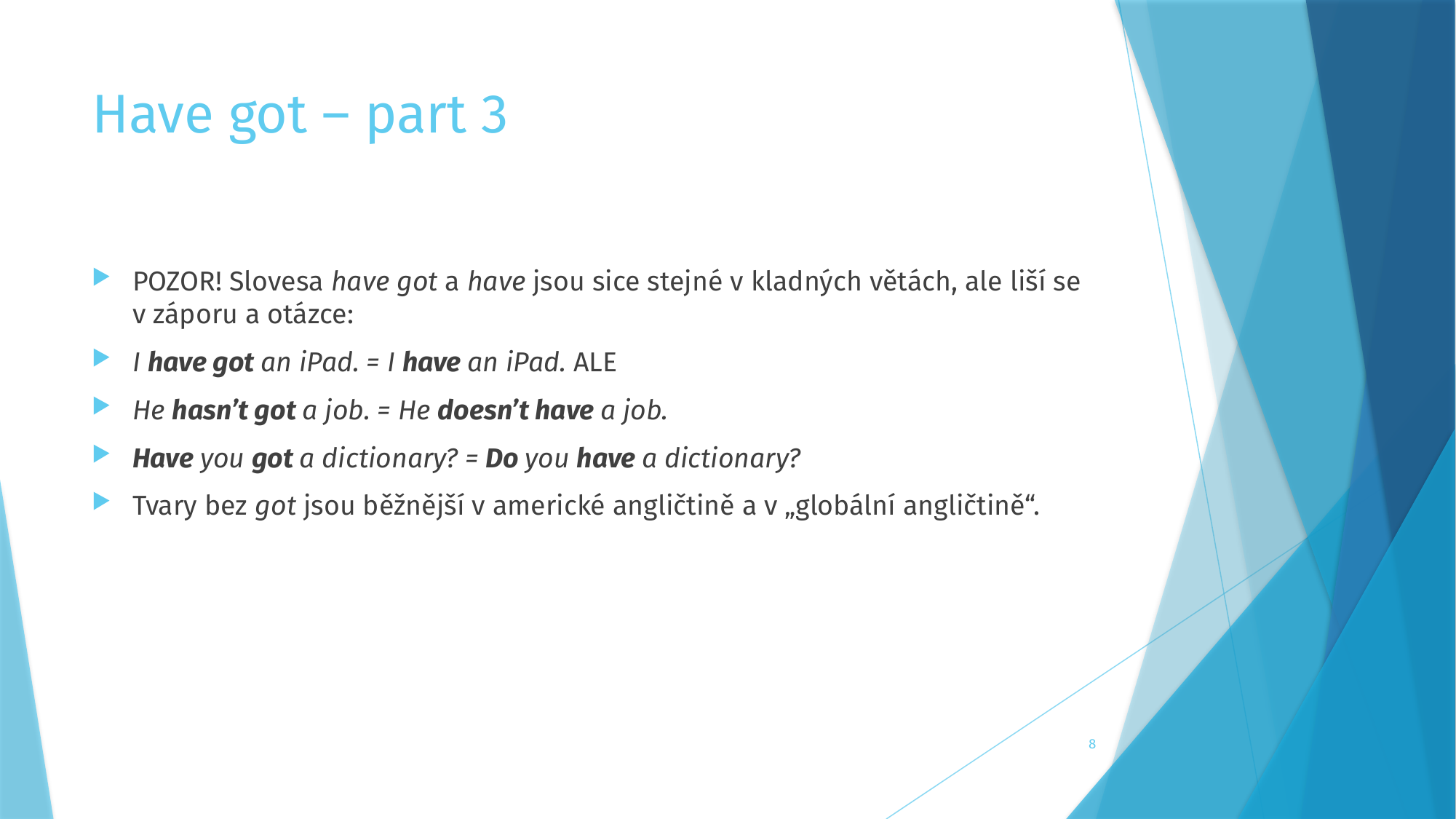

# Have got – part 3
POZOR! Slovesa have got a have jsou sice stejné v kladných větách, ale liší se v záporu a otázce:
I have got an iPad. = I have an iPad. ALE
He hasn’t got a job. = He doesn’t have a job.
Have you got a dictionary? = Do you have a dictionary?
Tvary bez got jsou běžnější v americké angličtině a v „globální angličtině“.
8